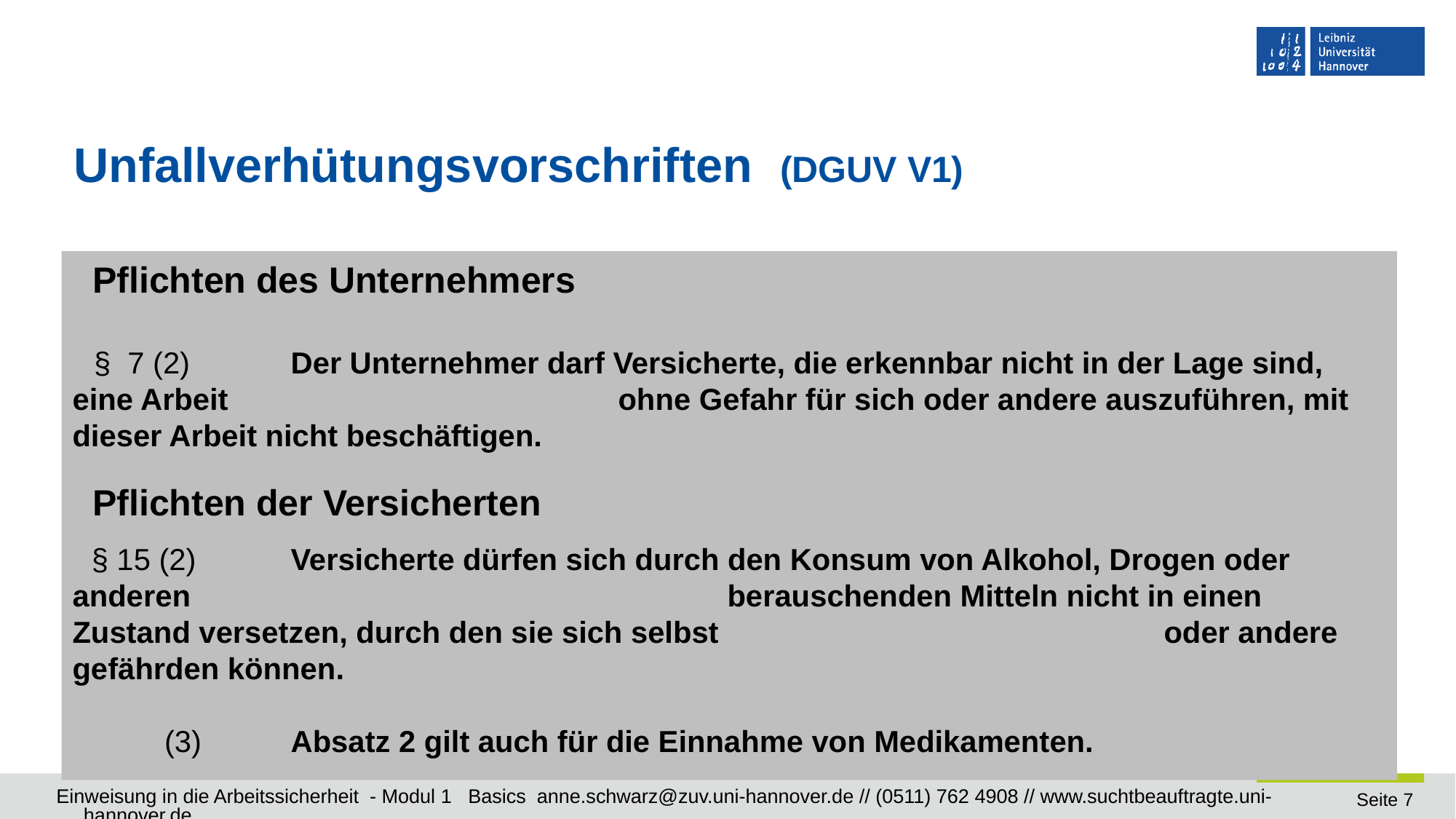

# Unfallverhütungsvorschriften  (DGUV V1)
  Pflichten des Unternehmers

	§  7 (2)	Der Unternehmer darf Versicherte, die erkennbar nicht in der Lage sind, eine Arbeit 				ohne Gefahr für sich oder andere auszuführen, mit dieser Arbeit nicht beschäftigen.
  Pflichten der Versicherten
     § 15 (2)	Versicherte dürfen sich durch den Konsum von Alkohol, Drogen oder anderen 					berauschenden Mitteln nicht in einen Zustand versetzen, durch den sie sich selbst 				oder andere gefährden können.
           (3)	Absatz 2 gilt auch für die Einnahme von Medikamenten.

Einweisung in die Arbeitssicherheit  - Modul 1   Basics  anne.schwarz@zuv.uni-hannover.de // (0511) 762 4908 // www.suchtbeauftragte.uni-hannover.de